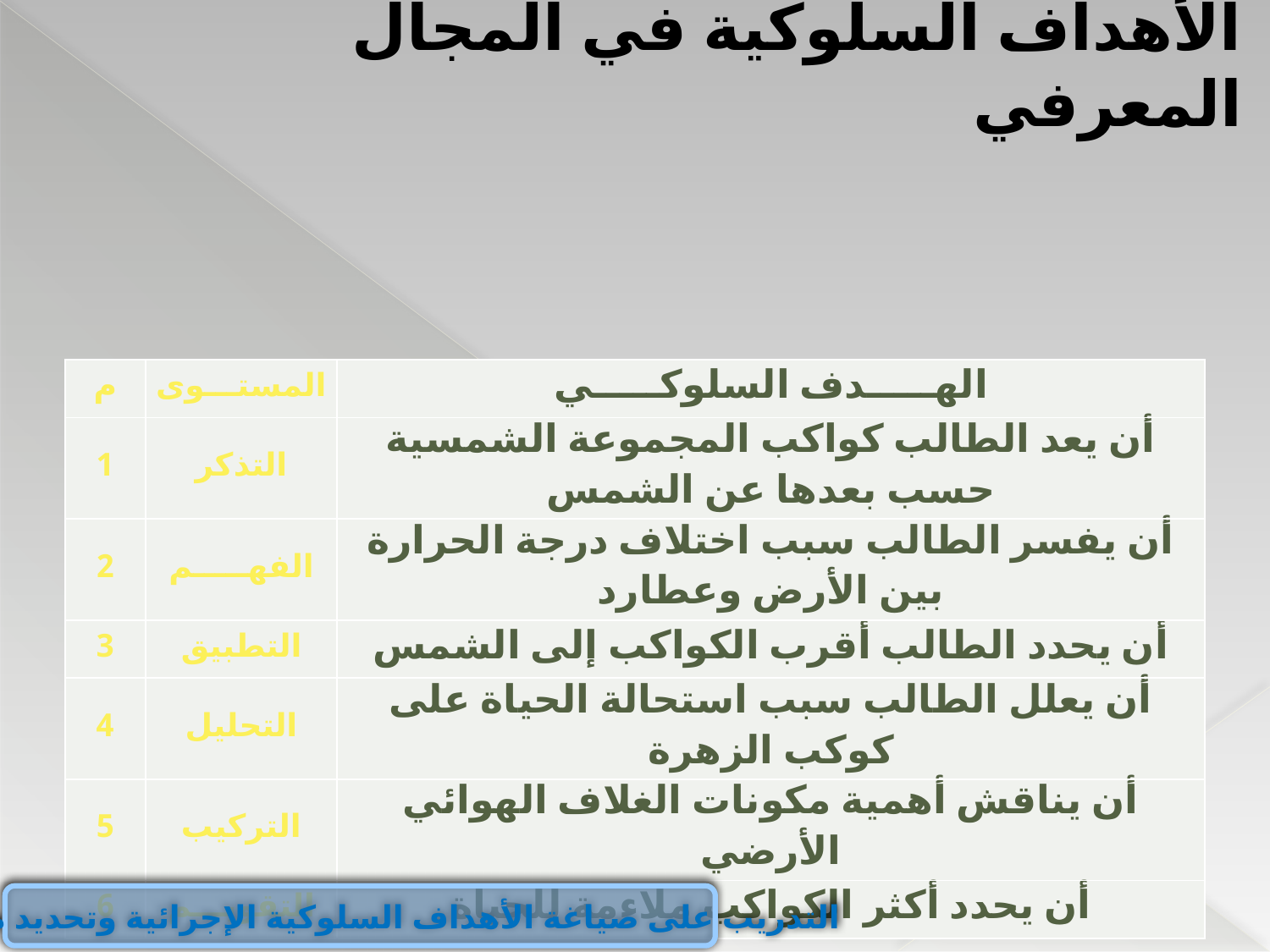

الأهداف السلوكية في المجال المعرفي
| م | المستـــوى | الهـــــدف السلوكـــــي |
| --- | --- | --- |
| 1 | التذكر | أن يعد الطالب كواكب المجموعة الشمسية حسب بعدها عن الشمس |
| 2 | الفهـــــم | أن يفسر الطالب سبب اختلاف درجة الحرارة بين الأرض وعطارد |
| 3 | التطبيق | أن يحدد الطالب أقرب الكواكب إلى الشمس |
| 4 | التحليل | أن يعلل الطالب سبب استحالة الحياة على كوكب الزهرة |
| 5 | التركيب | أن يناقش أهمية مكونات الغلاف الهوائي الأرضي |
| 6 | التقويـــم | أن يحدد أكثر الكواكب ملاءمة للحياة |
التدريب على صياغة الأهداف السلوكية الإجرائية وتحديد مكوناتها